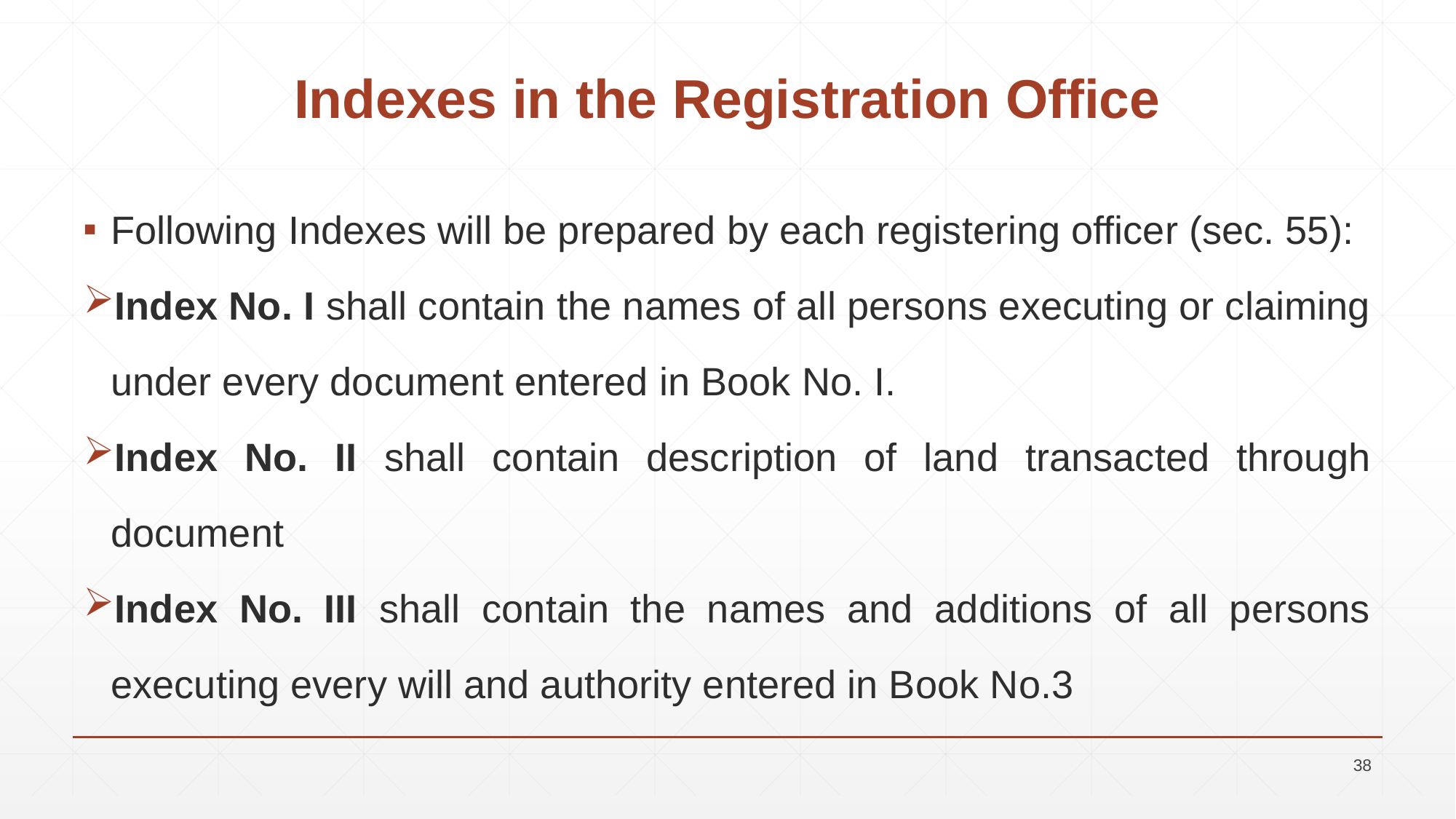

# Indexes in the Registration Office
Following Indexes will be prepared by each registering officer (sec. 55):
Index No. I shall contain the names of all persons executing or claiming under every document entered in Book No. I.
Index No. II shall contain description of land transacted through document
Index No. III shall contain the names and additions of all persons executing every will and authority entered in Book No.3
38